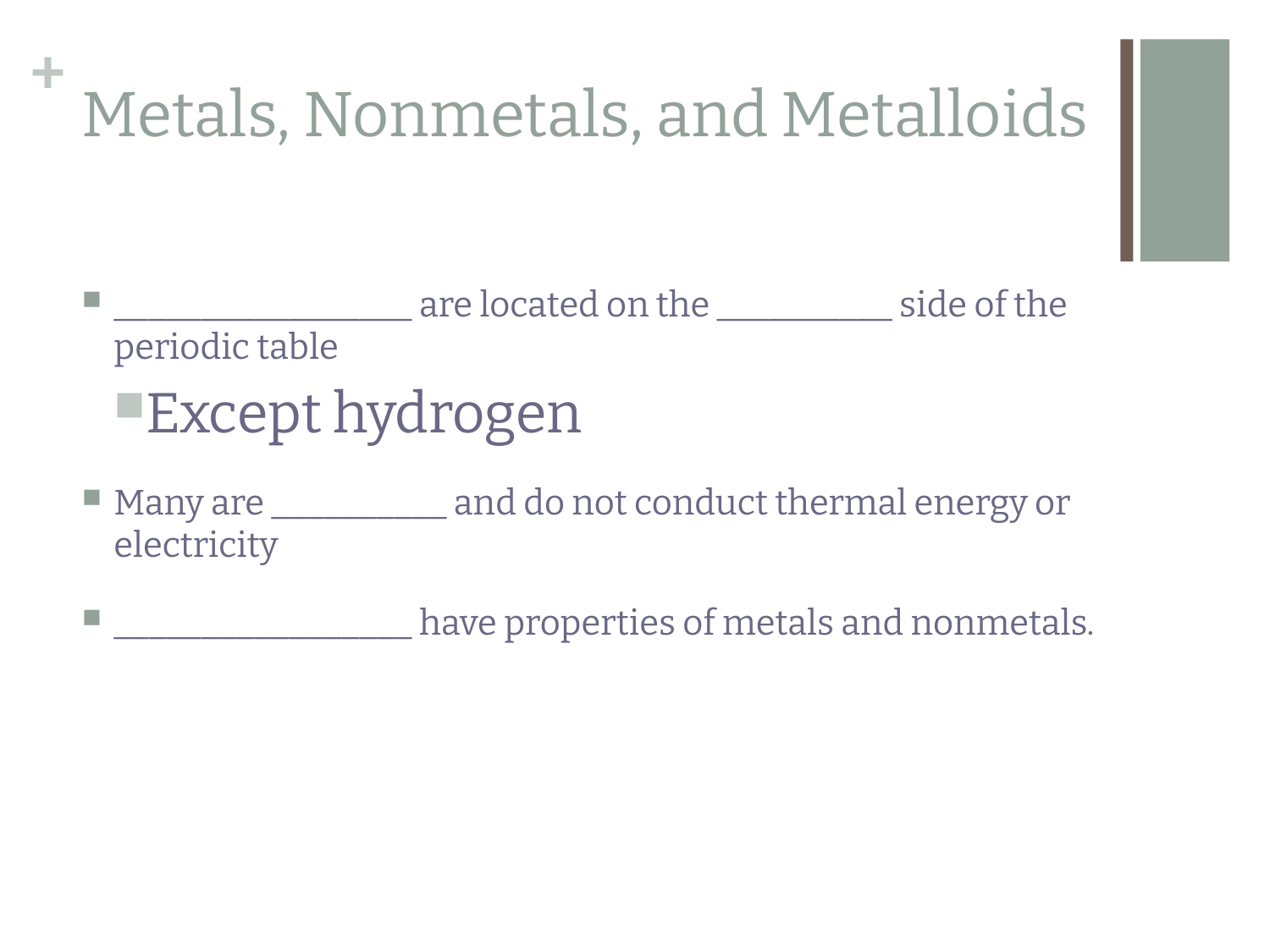

# Metals, Nonmetals, and Metalloids
_________________ are located on the __________ side of the periodic table
Except hydrogen
Many are __________ and do not conduct thermal energy or electricity
_________________ have properties of metals and nonmetals.